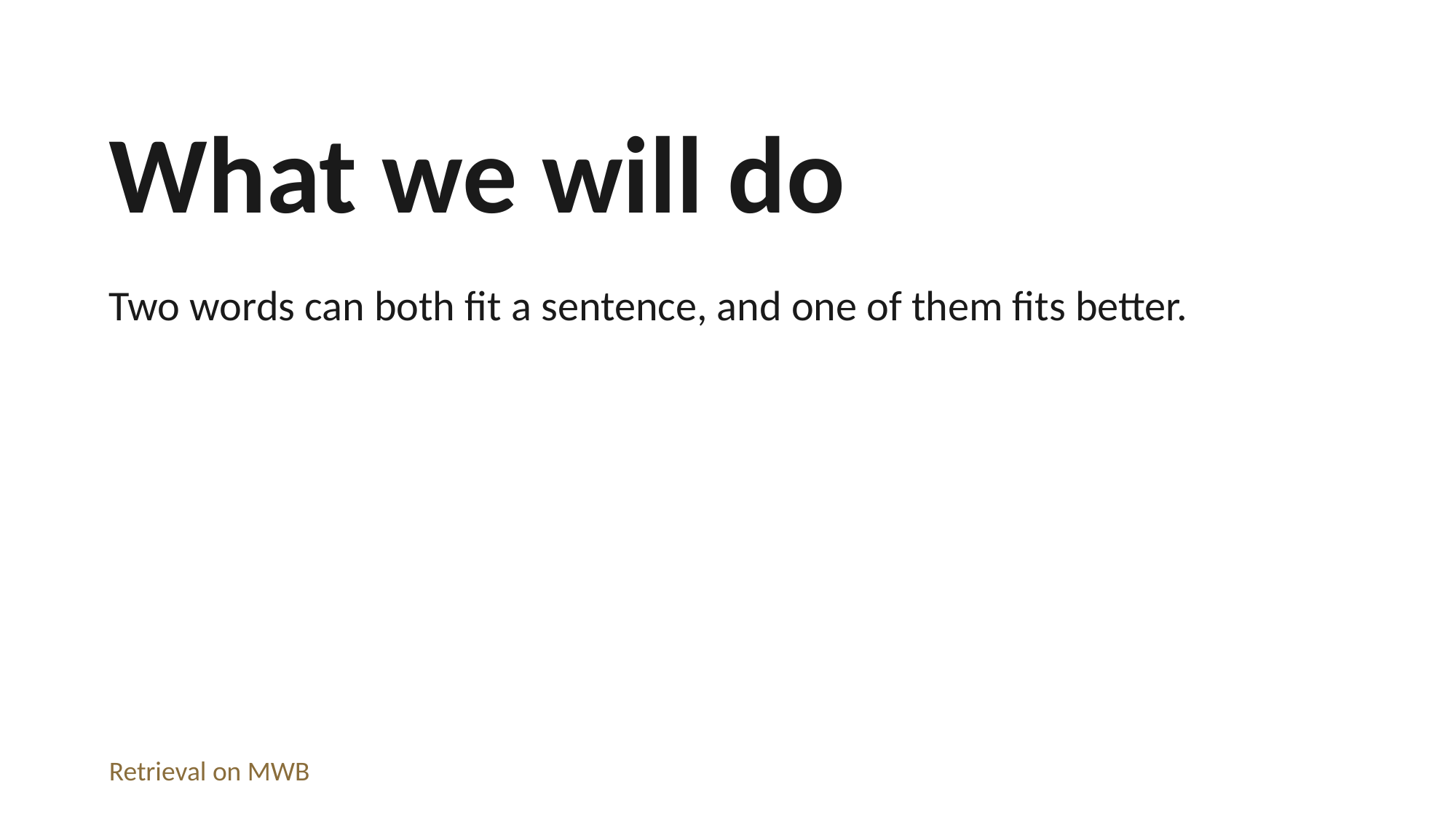

What we will do
Two words can both fit a sentence, and one of them fits better.
Retrieval on MWB